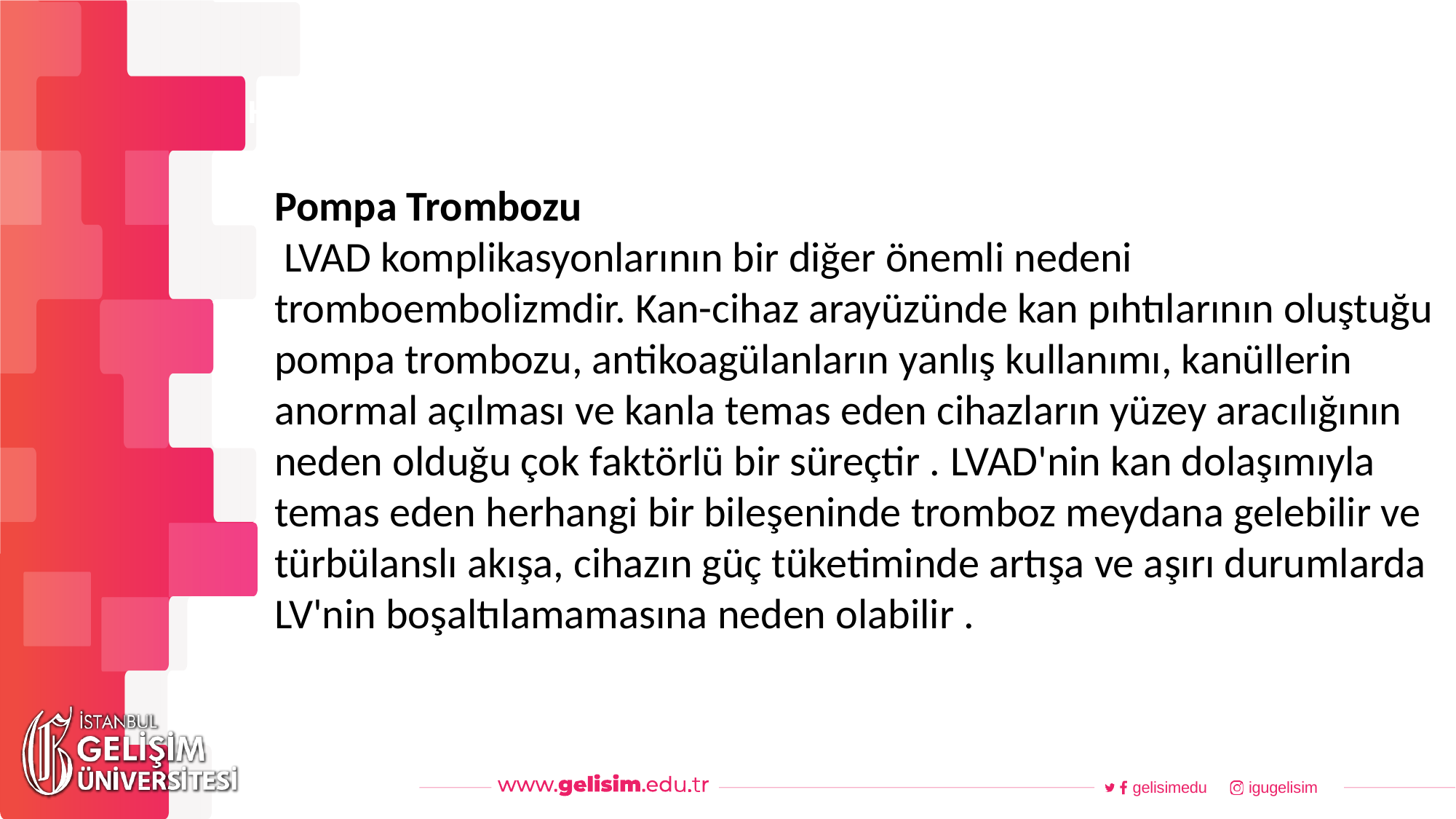

#
Haftalık Akış
Pompa Trombozu
 LVAD komplikasyonlarının bir diğer önemli nedeni tromboembolizmdir. Kan-cihaz arayüzünde kan pıhtılarının oluştuğu pompa trombozu, antikoagülanların yanlış kullanımı, kanüllerin anormal açılması ve kanla temas eden cihazların yüzey aracılığının neden olduğu çok faktörlü bir süreçtir . LVAD'nin kan dolaşımıyla temas eden herhangi bir bileşeninde tromboz meydana gelebilir ve türbülanslı akışa, cihazın güç tüketiminde artışa ve aşırı durumlarda LV'nin boşaltılamamasına neden olabilir .

gelisimedu
igugelisim